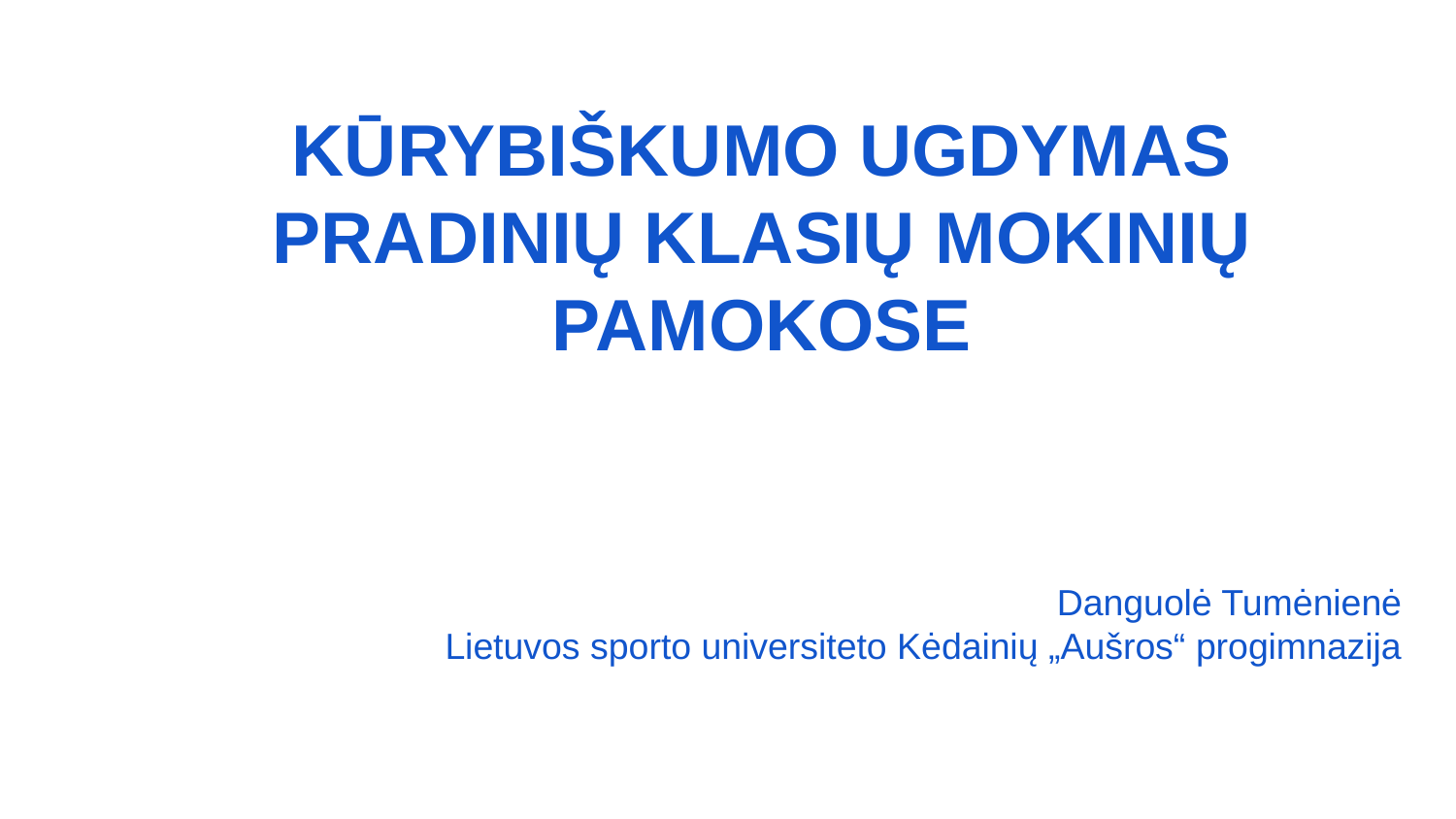

KŪRYBIŠKUMO UGDYMAS
PRADINIŲ KLASIŲ MOKINIŲ PAMOKOSE
Danguolė Tumėnienė
Lietuvos sporto universiteto Kėdainių „Aušros“ progimnazija